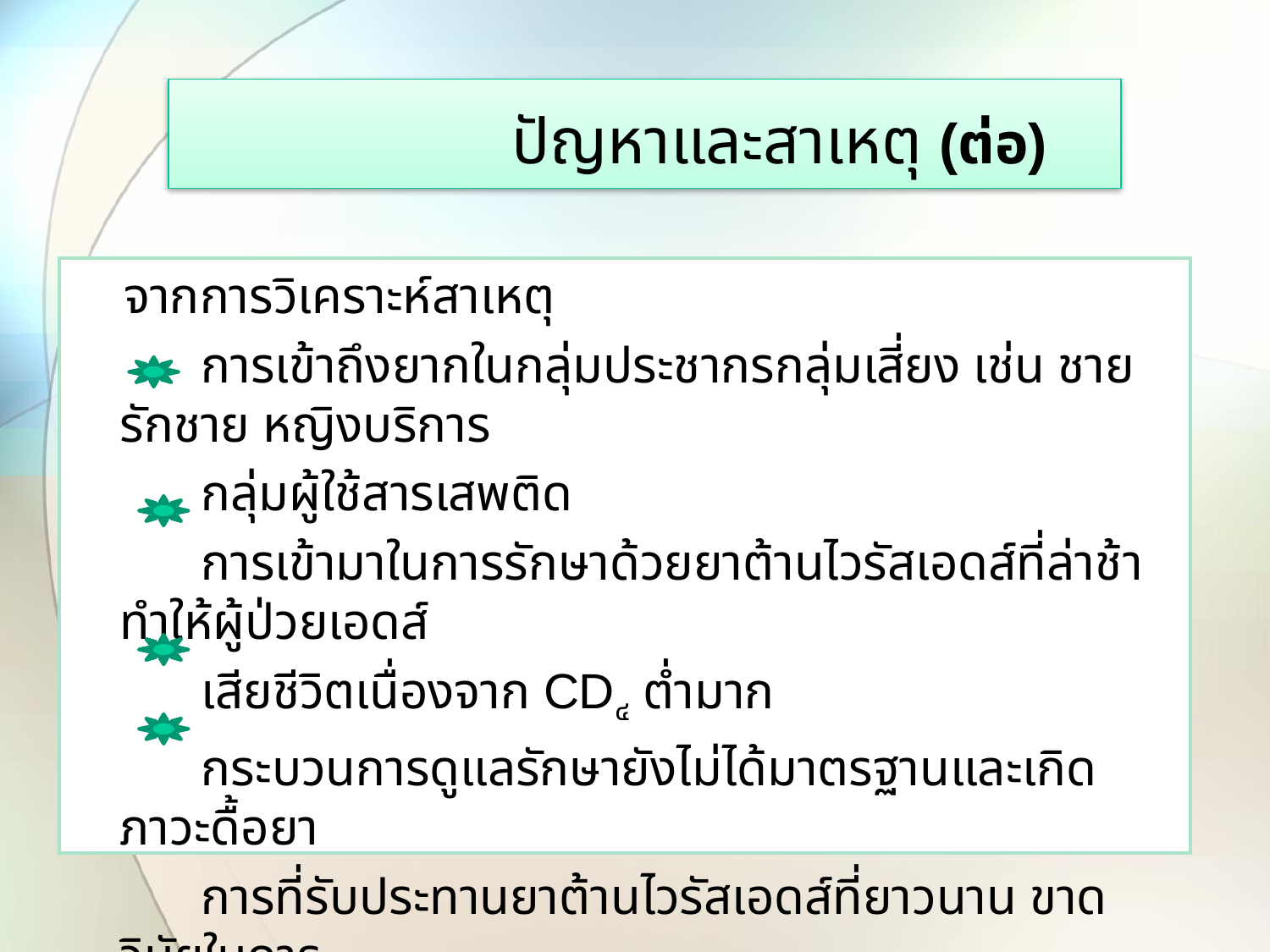

# ปัญหาและสาเหตุ (ต่อ)
    จากการวิเคราะห์สาเหตุ
          การเข้าถึงยากในกลุ่มประชากรกลุ่มเสี่ยง เช่น ชายรักชาย หญิงบริการ
          กลุ่มผู้ใช้สารเสพติด
          การเข้ามาในการรักษาด้วยยาต้านไวรัสเอดส์ที่ล่าช้า ทำให้ผู้ป่วยเอดส์
          เสียชีวิตเนื่องจาก CD๔ ต่ำมาก
          กระบวนการดูแลรักษายังไม่ได้มาตรฐานและเกิดภาวะดื้อยา
          การที่รับประทานยาต้านไวรัสเอดส์ที่ยาวนาน ขาดวินัยในการ
          รับประทานยา